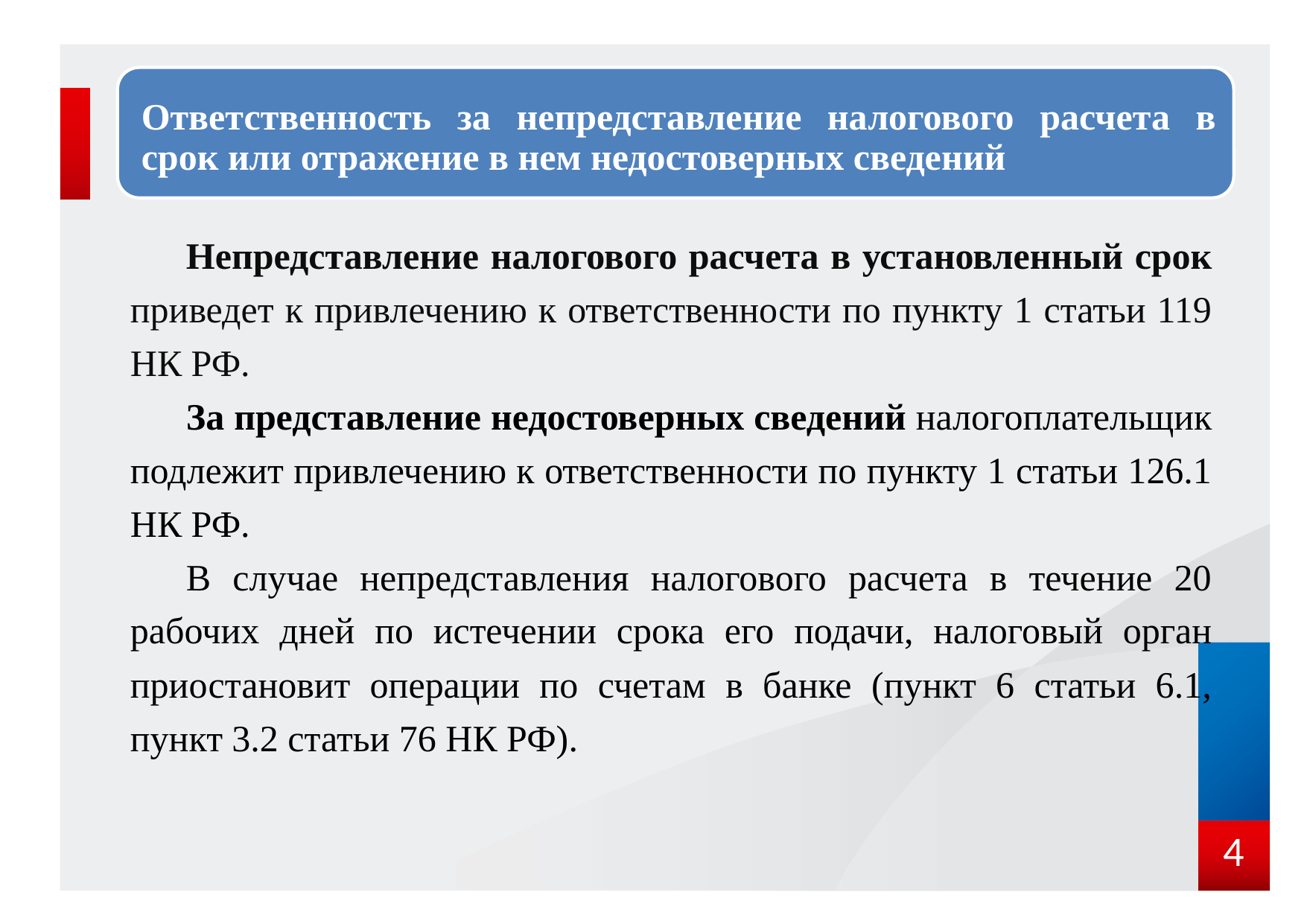

Ответственность за непредставление налогового расчета в срок или отражение в нем недостоверных сведений

Непредставление налогового расчета в установленный срок приведет к привлечению к ответственности по пункту 1 статьи 119 НК РФ.
За представление недостоверных сведений налогоплательщик подлежит привлечению к ответственности по пункту 1 статьи 126.1 НК РФ.
В случае непредставления налогового расчета в течение 20 рабочих дней по истечении срока его подачи, налоговый орган приостановит операции по счетам в банке (пункт 6 статьи 6.1, пункт 3.2 статьи 76 НК РФ).

4